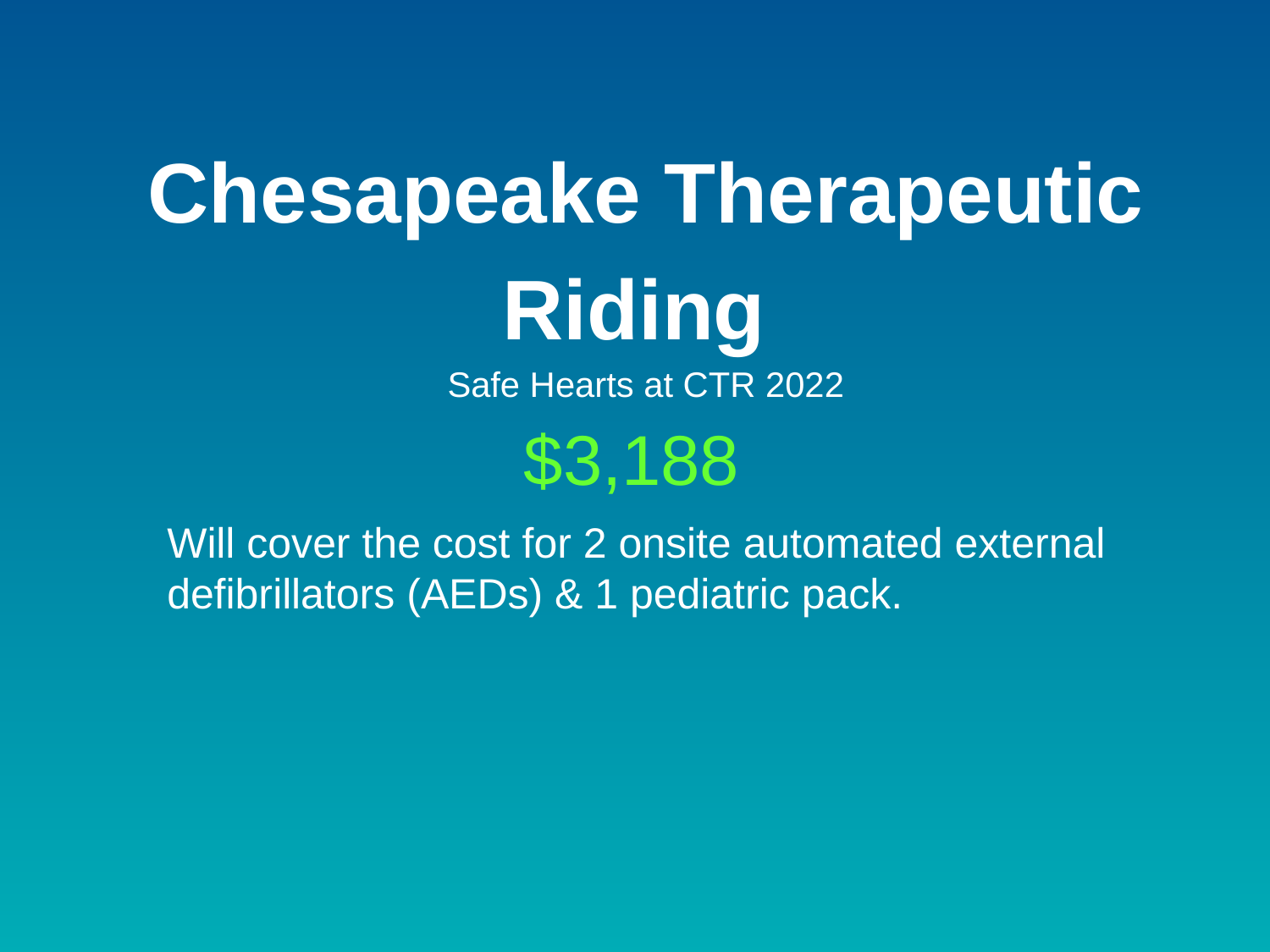

# Chesapeake Therapeutic Riding
Safe Hearts at CTR 2022

$3,188

Will cover the cost for 2 onsite automated external defibrillators (AEDs) & 1 pediatric pack.